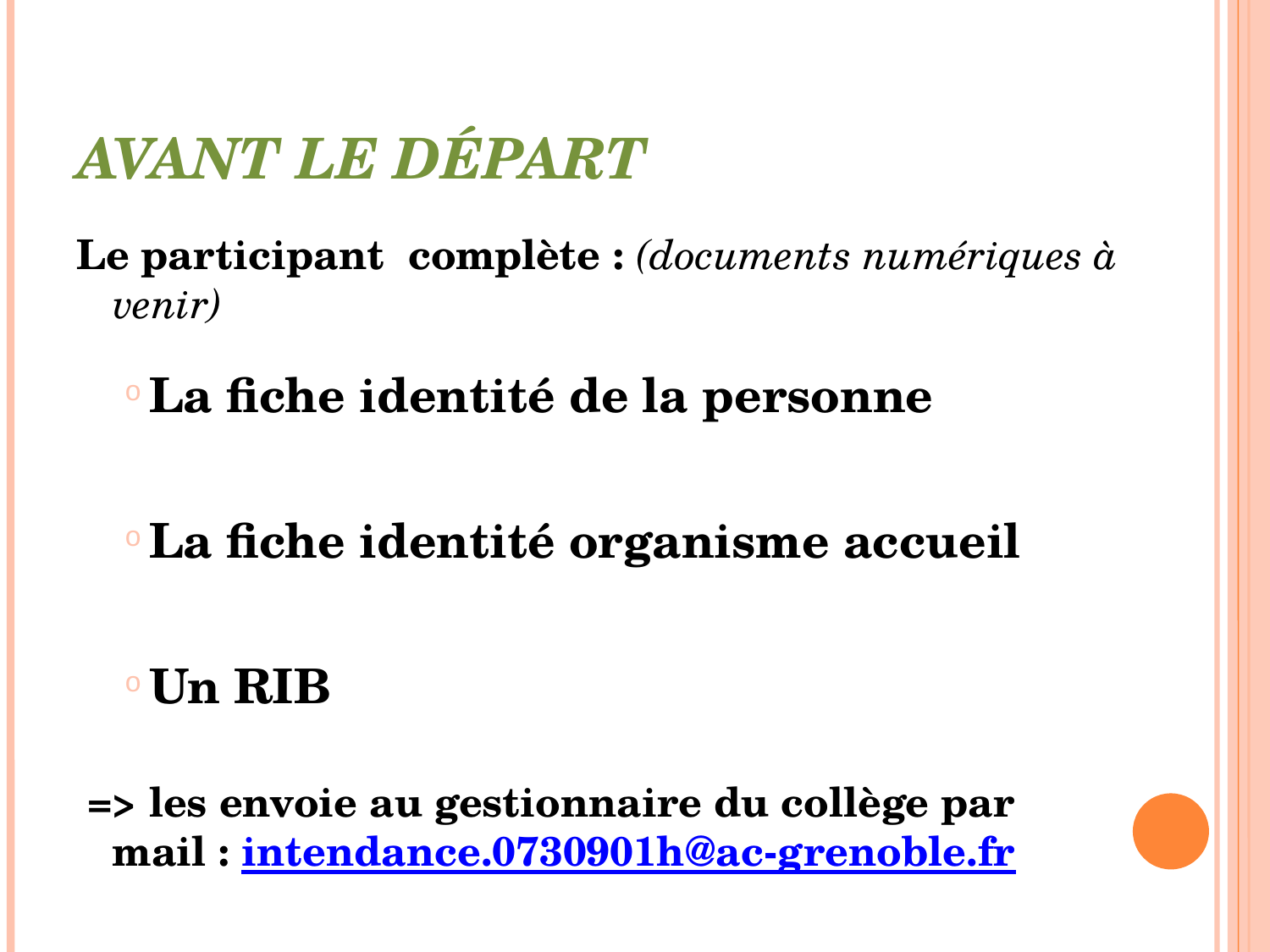

# AVANT LE DÉPART
Le participant  complète : (documents numériques à venir)

La fiche identité de la personne

La fiche identité organisme accueil

Un RIB

=> les envoie au gestionnaire du collège par mail : intendance.0730901h@ac-grenoble.fr